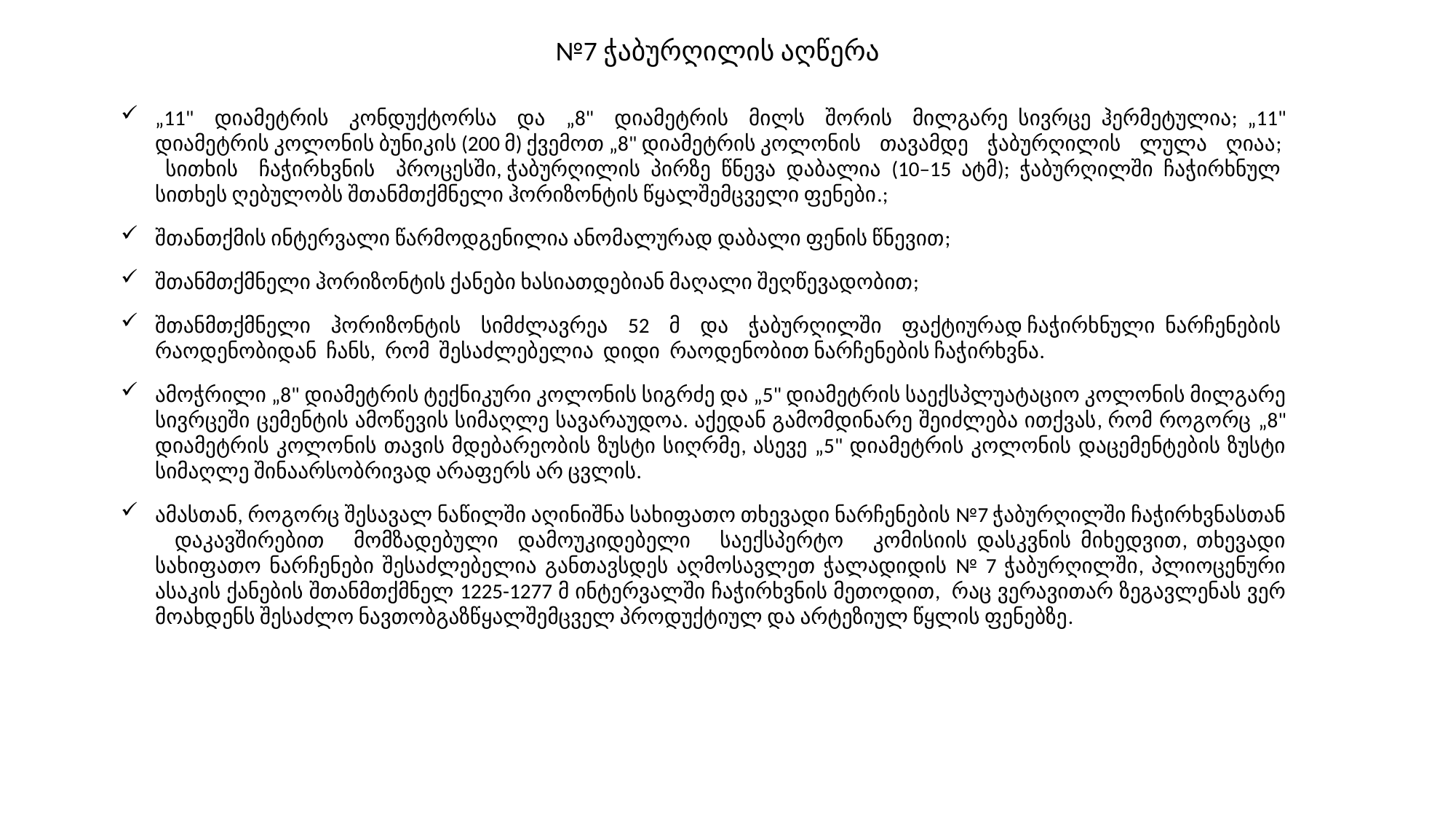

# №7 ჭაბურღილის აღწერა

„11"  დიამეტრის  კონდუქტორსა  და  „8"  დიამეტრის  მილს  შორის  მილგარე სივრცე ჰერმეტულია; „11" დიამეტრის კოლონის ბუნიკის (200 მ) ქვემოთ „8" დიამეტრის კოლონის    თავამდე    ჭაბურღილის    ლულა    ღიაა;    სითხის    ჩაჭირხვნის    პროცესში, ჭაბურღილის  პირზე  წნევა  დაბალია  (10–15  ატმ);  ჭაბურღილში  ჩაჭირხნულ  სითხეს ღებულობს შთანმთქმნელი ჰორიზონტის წყალშემცველი ფენები.;
შთანთქმის ინტერვალი წარმოდგენილია ანომალურად დაბალი ფენის წნევით;
შთანმთქმნელი ჰორიზონტის ქანები ხასიათდებიან მაღალი შეღწევადობით;
შთანმთქმნელი    ჰორიზონტის    სიმძლავრეა    52    მ    და    ჭაბურღილში    ფაქტიურად ჩაჭირხნული  ნარჩენების  რაოდენობიდან  ჩანს,  რომ  შესაძლებელია  დიდი  რაოდენობით ნარჩენების ჩაჭირხვნა.
ამოჭრილი „8" დიამეტრის ტექნიკური კოლონის სიგრძე და „5" დიამეტრის საექსპლუატაციო კოლონის მილგარე სივრცეში ცემენტის ამოწევის სიმაღლე სავარაუდოა. აქედან გამომდინარე შეიძლება ითქვას, რომ როგორც „8" დიამეტრის კოლონის თავის მდებარეობის ზუსტი სიღრმე, ასევე „5" დიამეტრის კოლონის დაცემენტების ზუსტი სიმაღლე შინაარსობრივად არაფერს არ ცვლის.
ამასთან, როგორც შესავალ ნაწილში აღინიშნა სახიფათო თხევადი ნარჩენების №7 ჭაბურღილში ჩაჭირხვნასთან   დაკავშირებით   მომზადებული  დამოუკიდებელი   საექსპერტო   კომისიის დასკვნის მიხედვით, თხევადი სახიფათო ნარჩენები შესაძლებელია განთავსდეს აღმოსავლეთ ჭალადიდის № 7 ჭაბურღილში, პლიოცენური ასაკის ქანების შთანმთქმნელ 1225-1277 მ ინტერვალში ჩაჭირხვნის მეთოდით,  რაც ვერავითარ ზეგავლენას ვერ მოახდენს შესაძლო ნავთობგაზწყალშემცველ პროდუქტიულ და არტეზიულ წყლის ფენებზე.